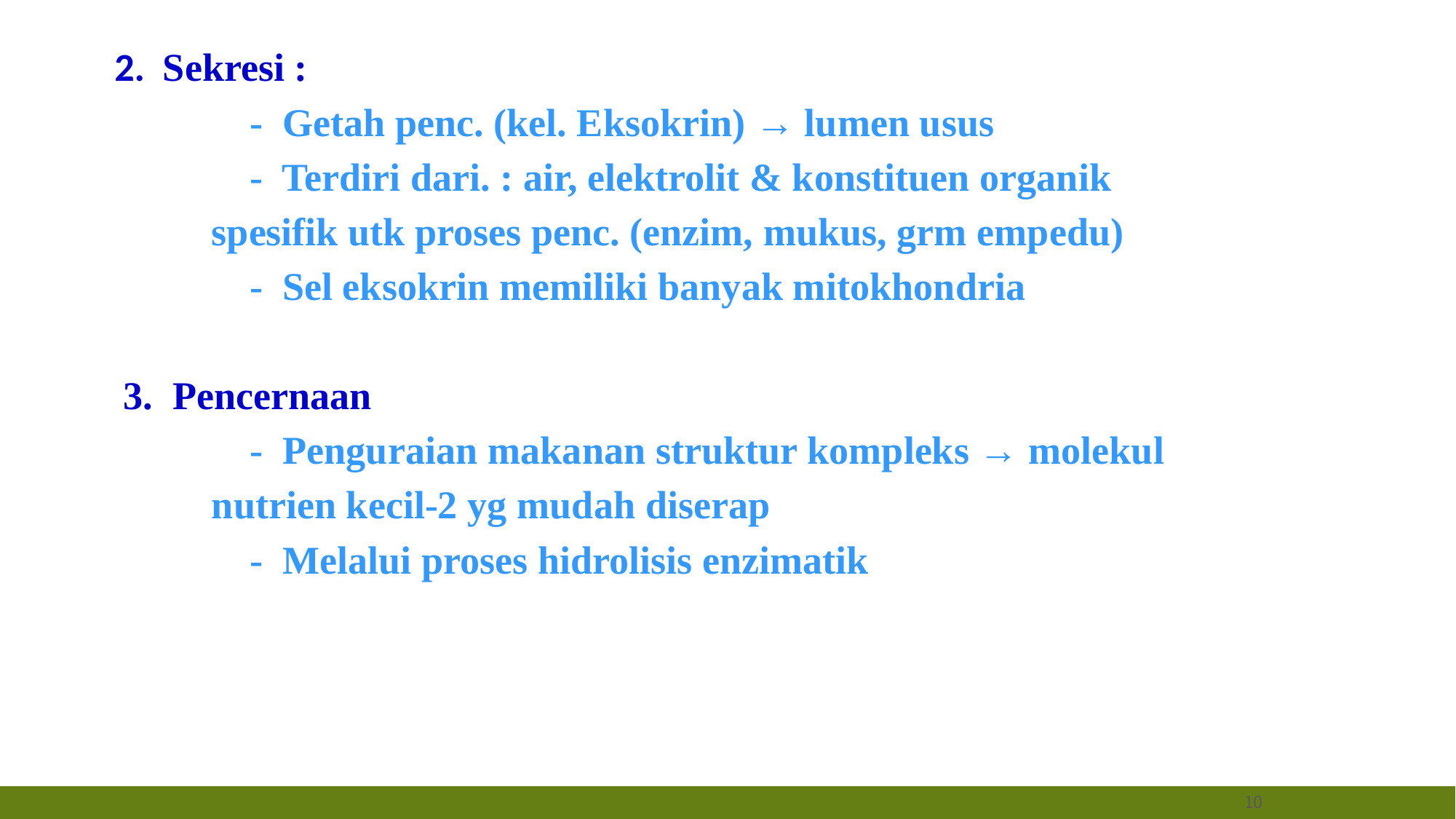

2.  Sekresi :
		  -  Getah penc. (kel. Eksokrin) → lumen usus
		  -  Terdiri dari. : air, elektrolit & konstituen organik
            spesifik utk proses penc. (enzim, mukus, grm empedu)
		  -  Sel eksokrin memiliki banyak mitokhondria

   3.  Pencernaan
		  -  Penguraian makanan struktur kompleks → molekul
            nutrien kecil-2 yg mudah diserap
		  -  Melalui proses hidrolisis enzimatik
10